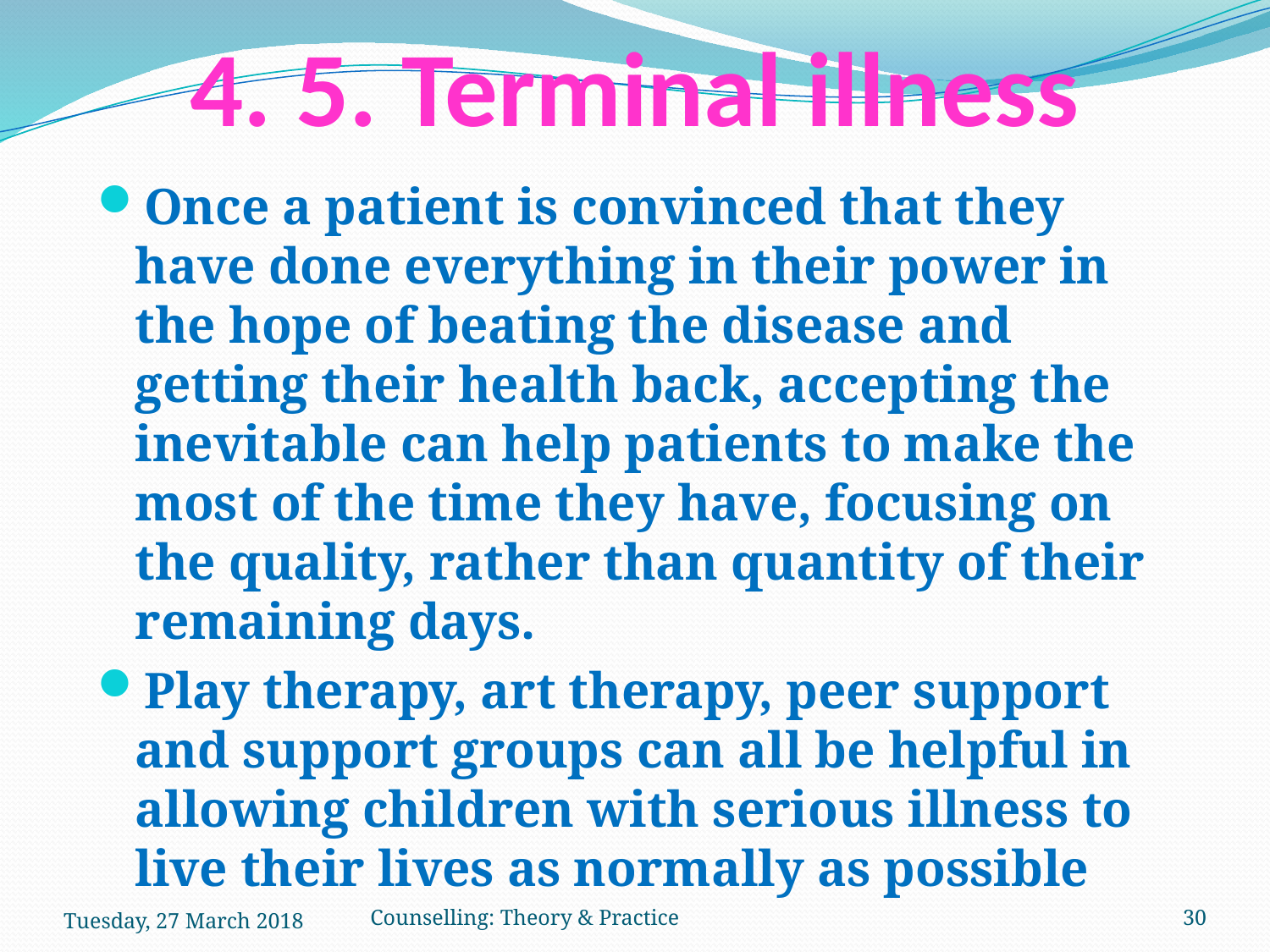

# 4. 5. Terminal illness
Once a patient is convinced that they have done everything in their power in the hope of beating the disease and getting their health back, accepting the inevitable can help patients to make the most of the time they have, focusing on the quality, rather than quantity of their remaining days.
Play therapy, art therapy, peer support and support groups can all be helpful in allowing children with serious illness to live their lives as normally as possible
Tuesday, 27 March 2018
Counselling: Theory & Practice
30